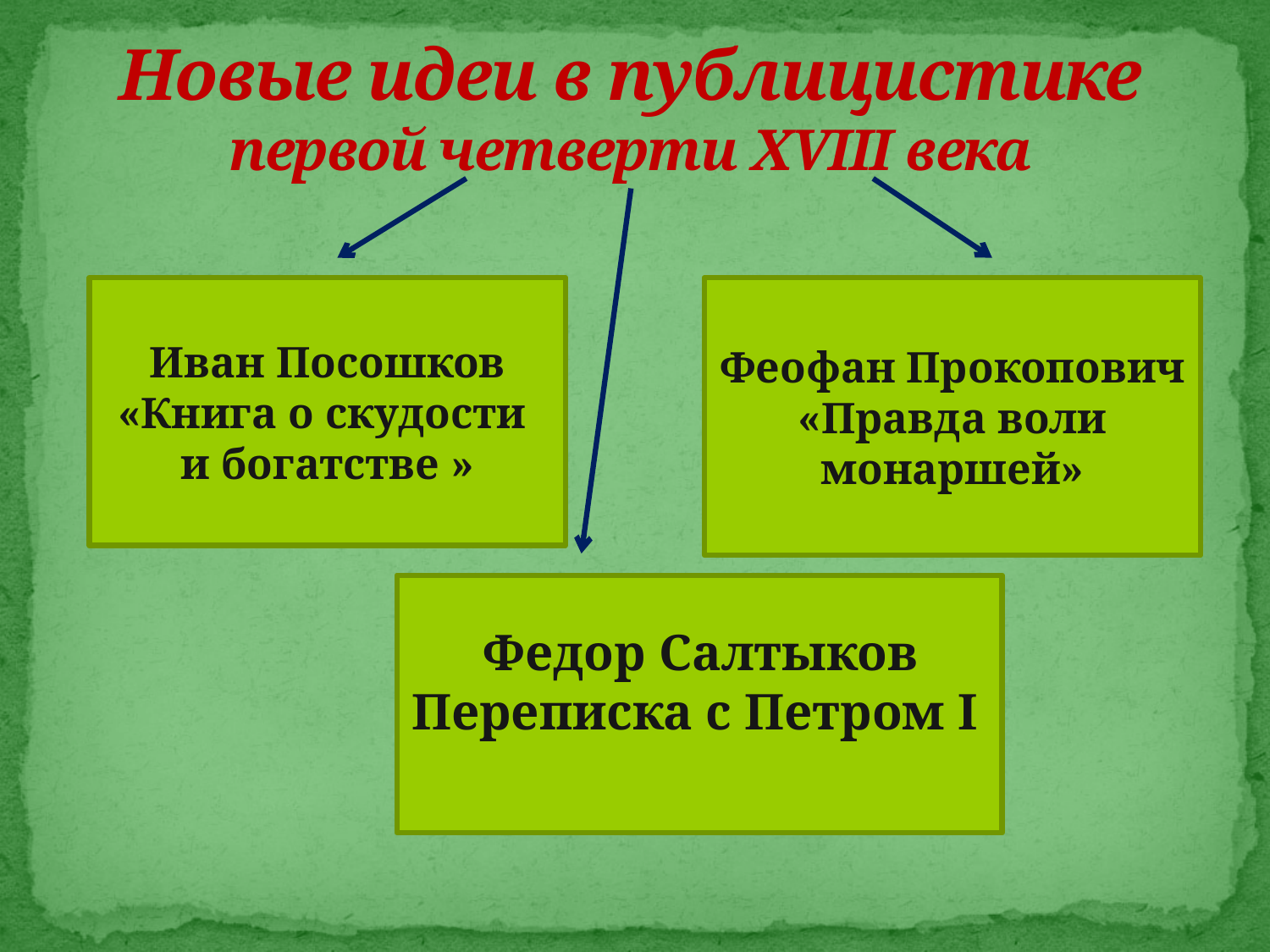

# Новые идеи в публицистике первой четверти XVIII века

Иван Посошков
«Книга о скудости
и богатстве »
Феофан Прокопович
«Правда воли монаршей»
Идеи

 Федор Салтыков
Переписка с Петром I